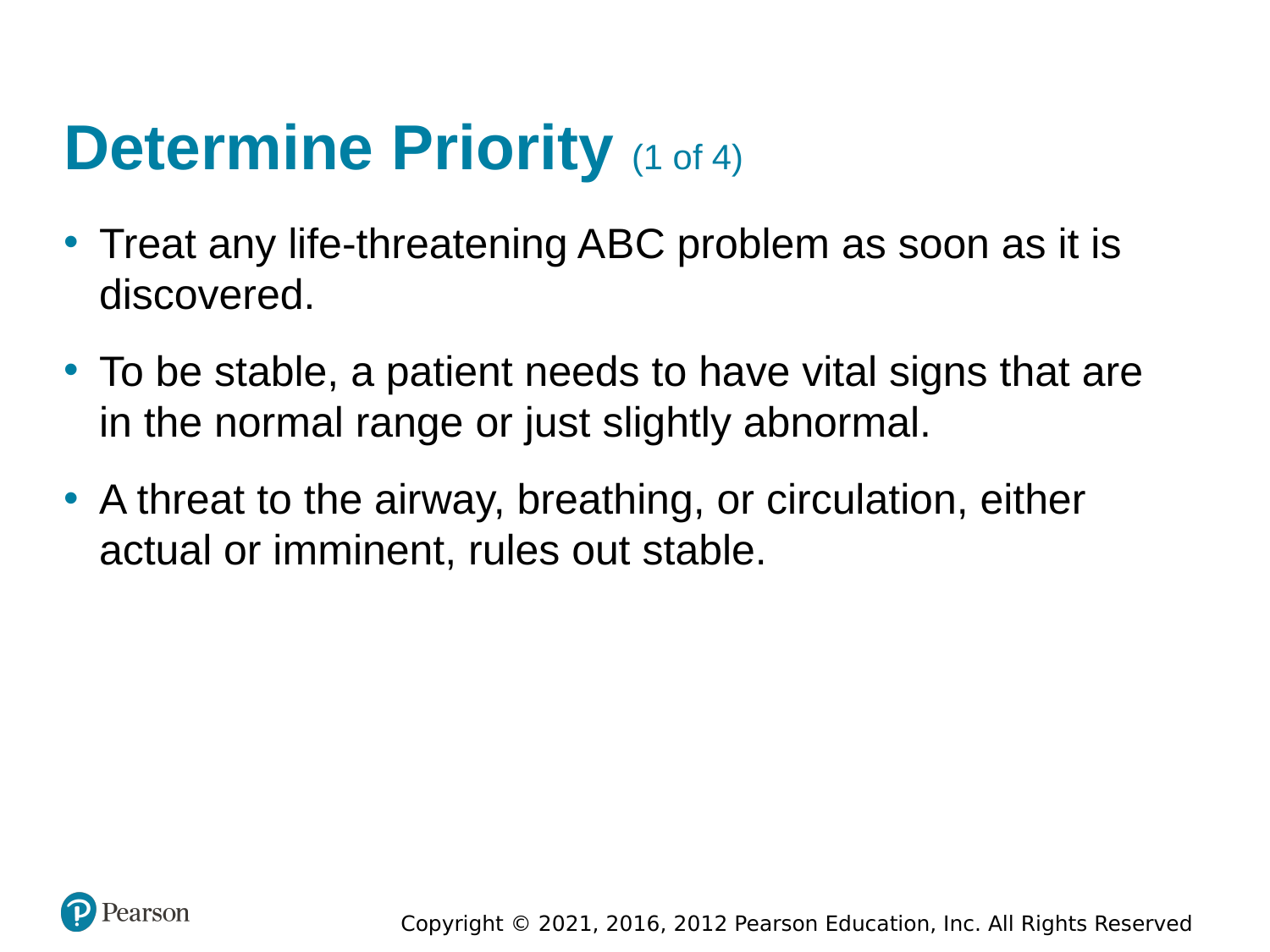

# Determine Priority (1 of 4)
Treat any life-threatening A B C problem as soon as it is discovered.
To be stable, a patient needs to have vital signs that are in the normal range or just slightly abnormal.
A threat to the airway, breathing, or circulation, either actual or imminent, rules out stable.